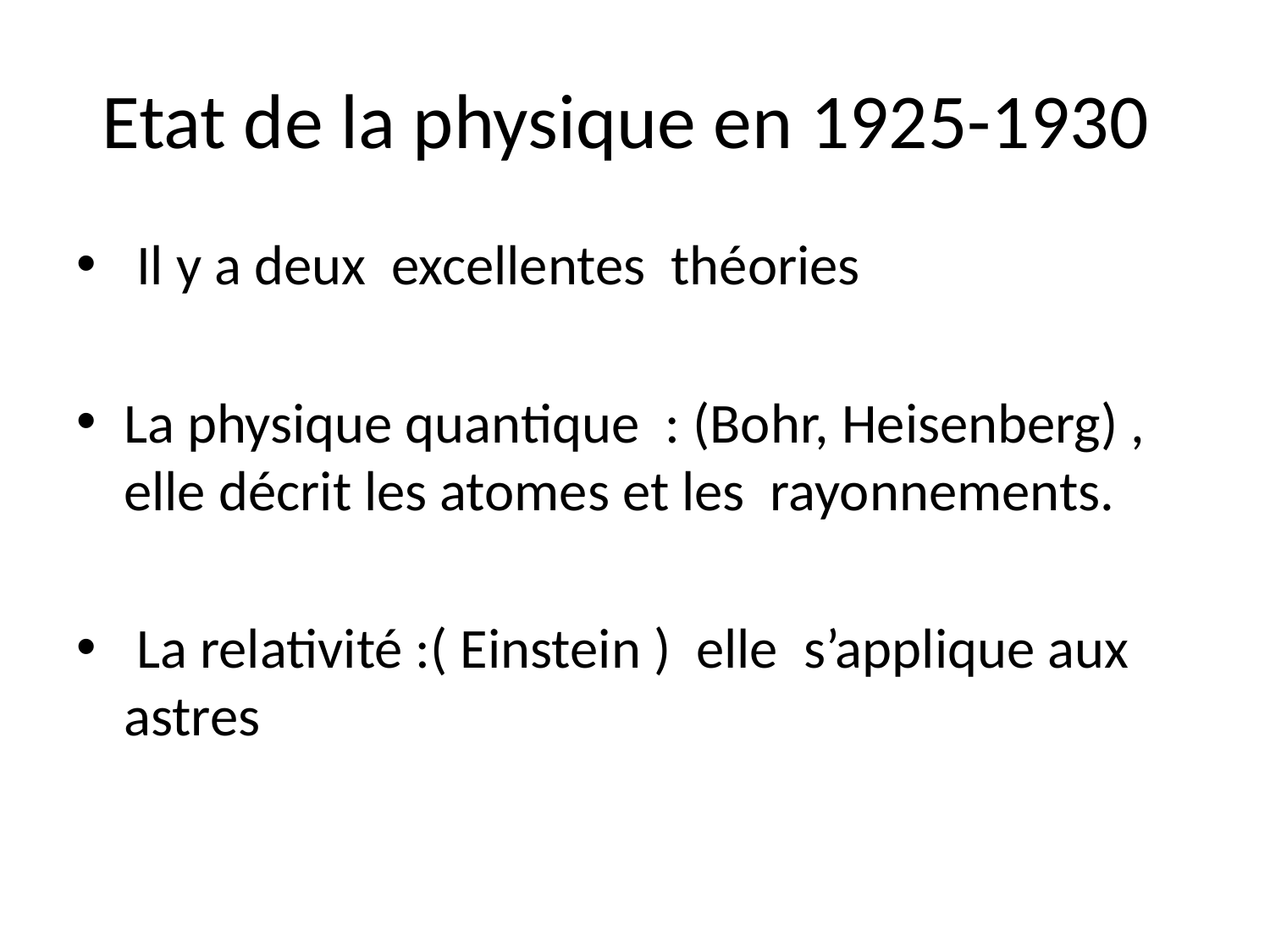

# Etat de la physique en 1925-1930
 Il y a deux  excellentes  théories

La physique quantique  : (Bohr, Heisenberg) ,   elle décrit les atomes et les  rayonnements.

 La relativité :( Einstein )  elle  s’applique aux  astres